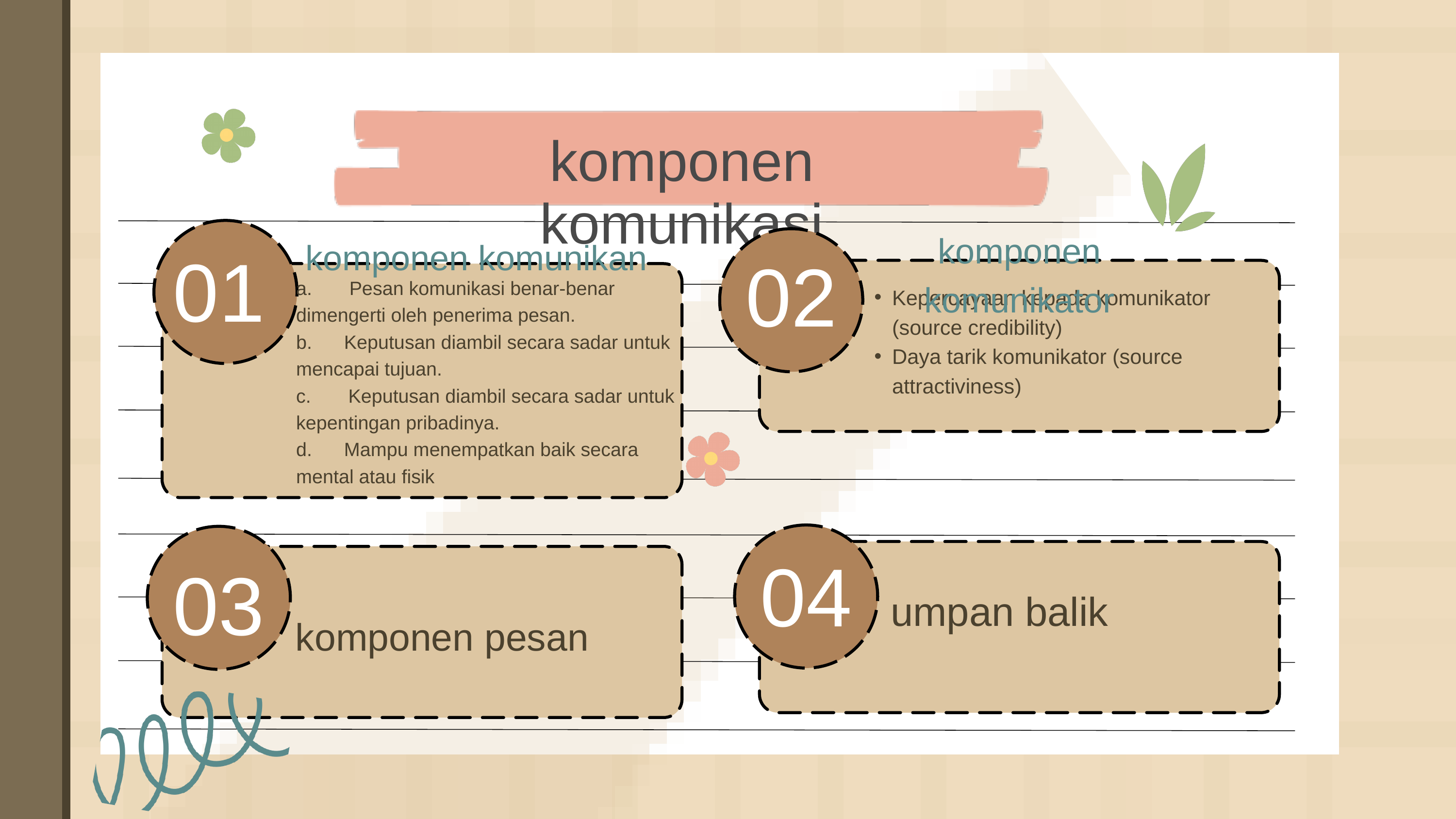

komponen komunikasi

komponen komunikator
komponen komunikan

01
02

a.       Pesan komunikasi benar-benar dimengerti oleh penerima pesan.
b.      Keputusan diambil secara sadar untuk mencapai tujuan.
c.       Keputusan diambil secara sadar untuk kepentingan pribadinya.
d.      Mampu menempatkan baik secara mental atau fisik
Kepercayaan kepada komunikator (source credibility)
Daya tarik komunikator (source attractiviness)

Task Name

04
03
Task Name
umpan balik

komponen pesan